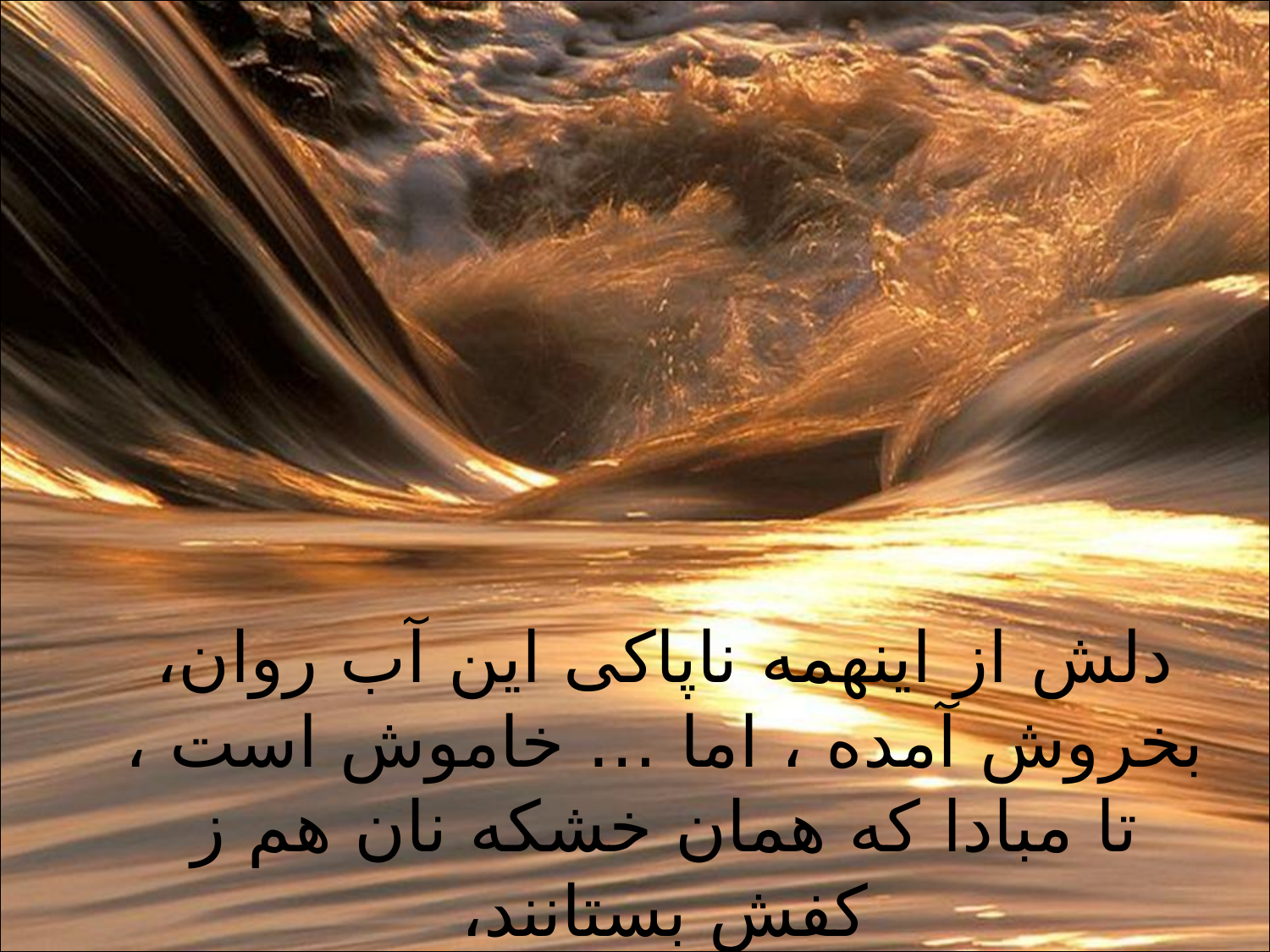

#
دلش از اینهمه ناپاکی این آب روان،
بخروش آمده ، اما … خاموش است ،
تا مبادا که همان خشکه نان هم ز کفش بستانند،